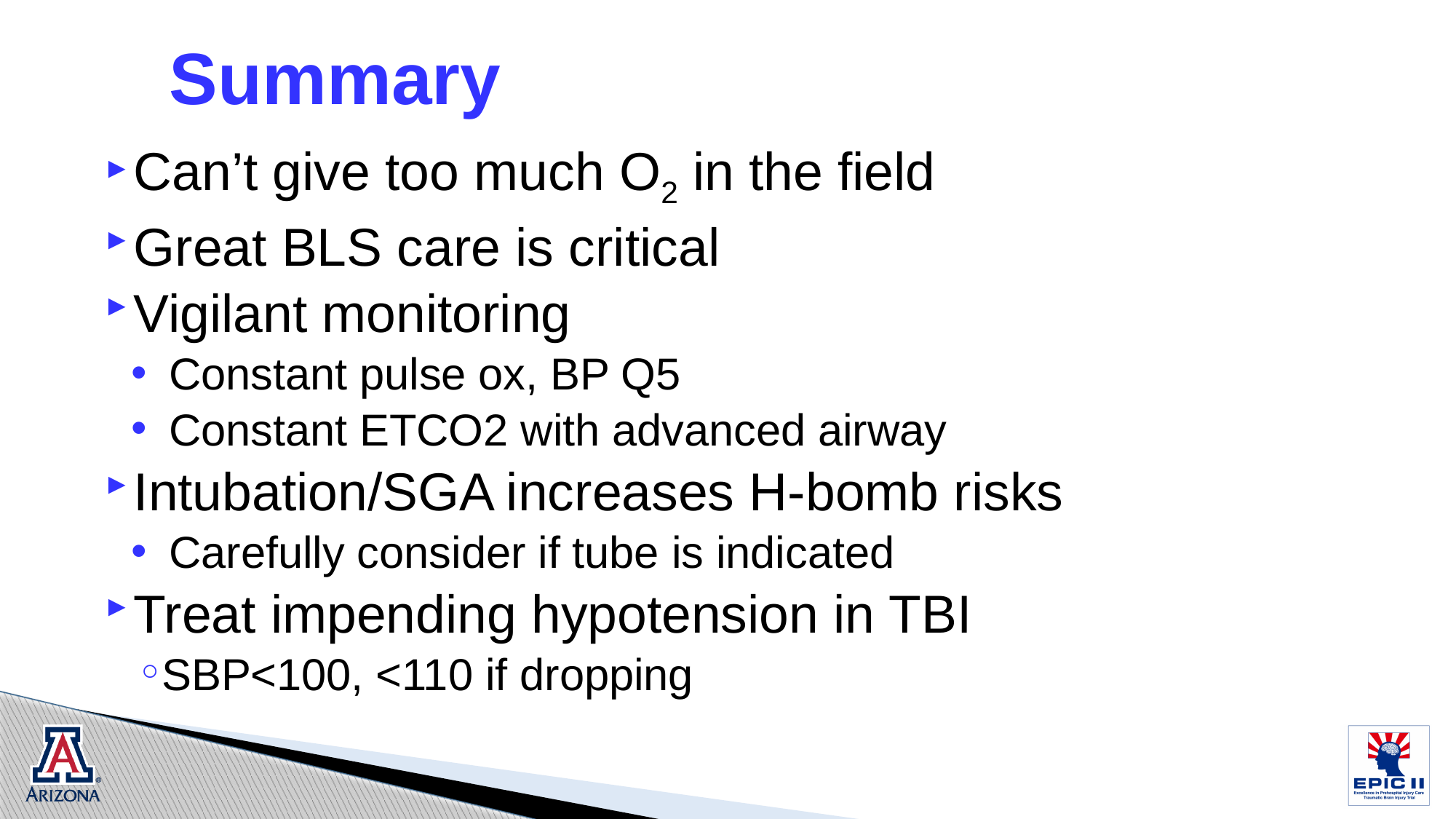

# Summary
Can’t give too much O2 in the field
Great BLS care is critical
Vigilant monitoring
Constant pulse ox, BP Q5
Constant ETCO2 with advanced airway
Intubation/SGA increases H-bomb risks
Carefully consider if tube is indicated
Treat impending hypotension in TBI
SBP<100, <110 if dropping